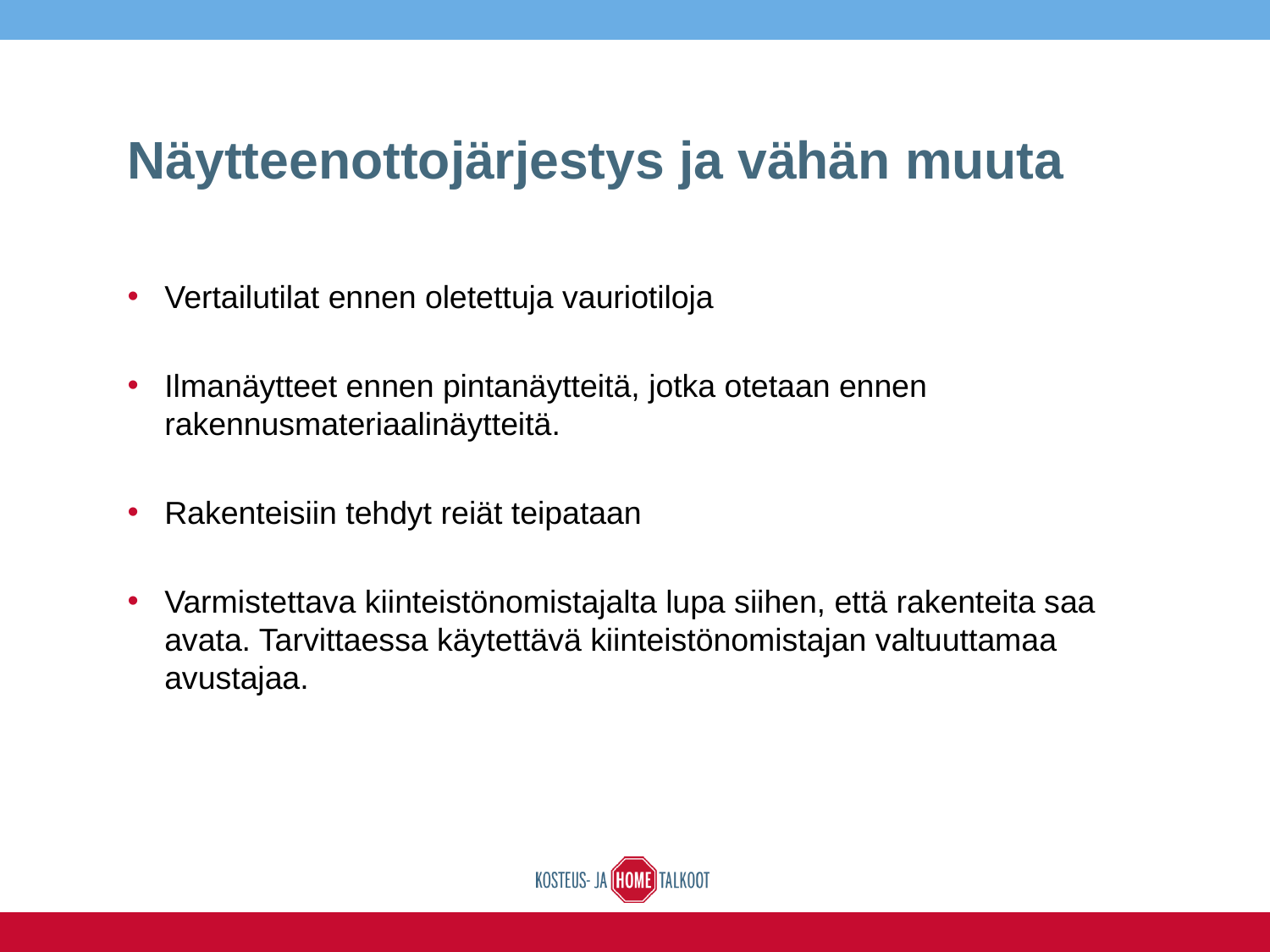

# Näytteenottojärjestys ja vähän muuta

Vertailutilat ennen oletettuja vauriotiloja

Ilmanäytteet ennen pintanäytteitä, jotka otetaan ennen rakennusmateriaalinäytteitä.

Rakenteisiin tehdyt reiät teipataan

Varmistettava kiinteistönomistajalta lupa siihen, että rakenteita saa avata. Tarvittaessa käytettävä kiinteistönomistajan valtuuttamaa avustajaa.